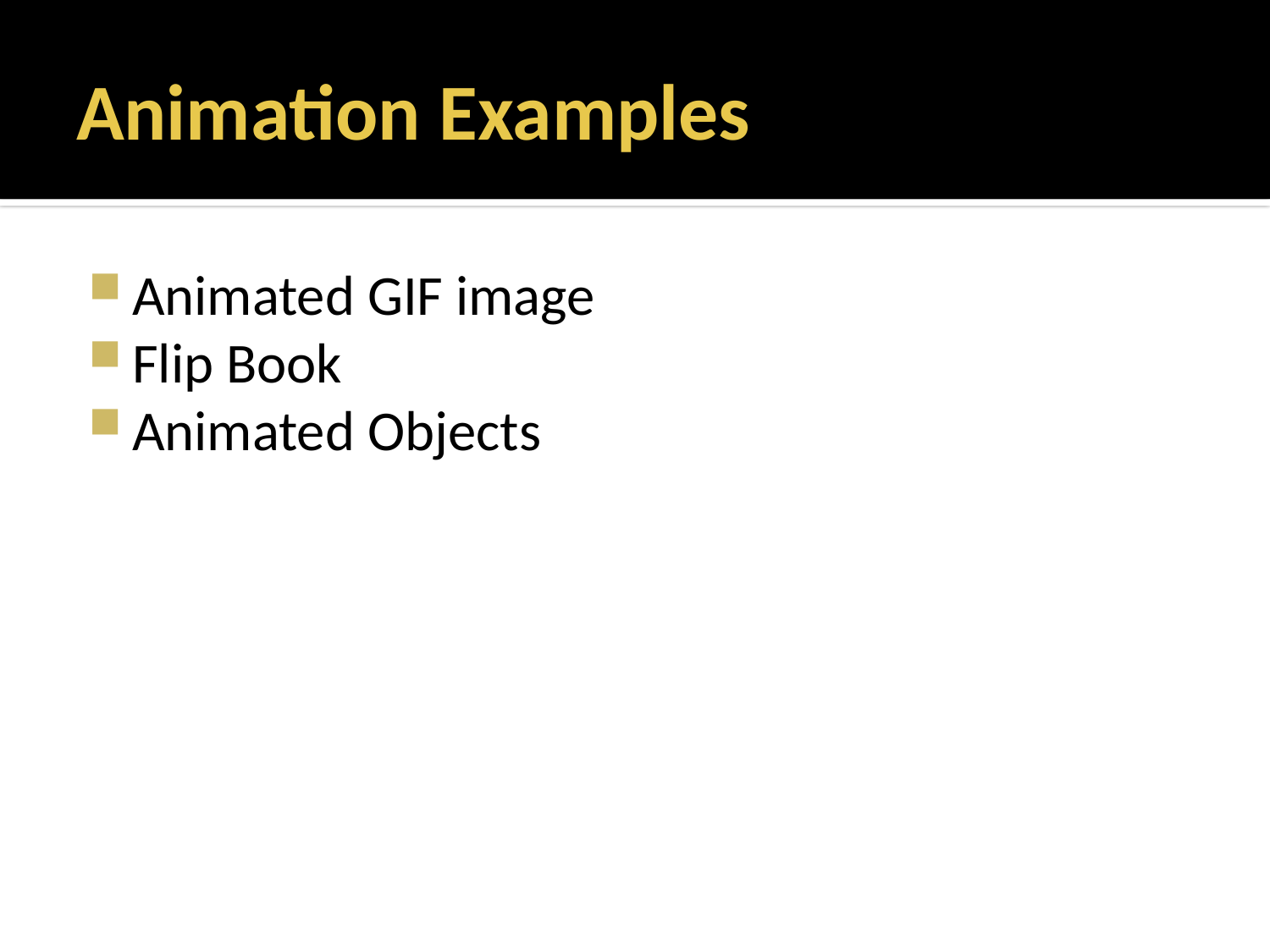

# Animation Examples
Animated GIF image
Flip Book
Animated Objects